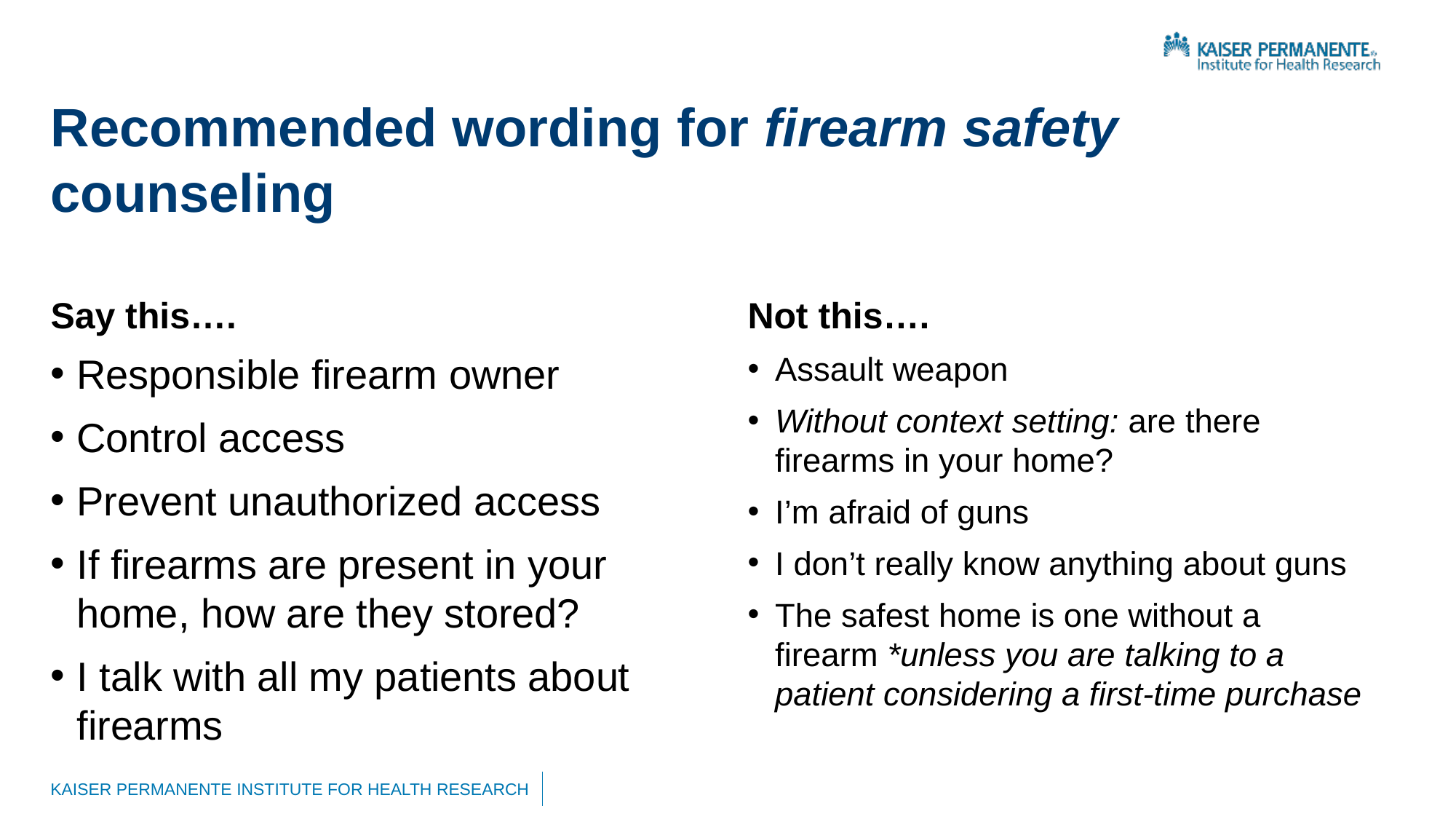

# Recommended wording for firearm safety counseling
Say this….
Not this….
Assault weapon
Without context setting: are there firearms in your home?
I’m afraid of guns
I don’t really know anything about guns
The safest home is one without a firearm *unless you are talking to a patient considering a first-time purchase

Responsible firearm owner
Control access
Prevent unauthorized access
If firearms are present in your home, how are they stored?
I talk with all my patients about firearms